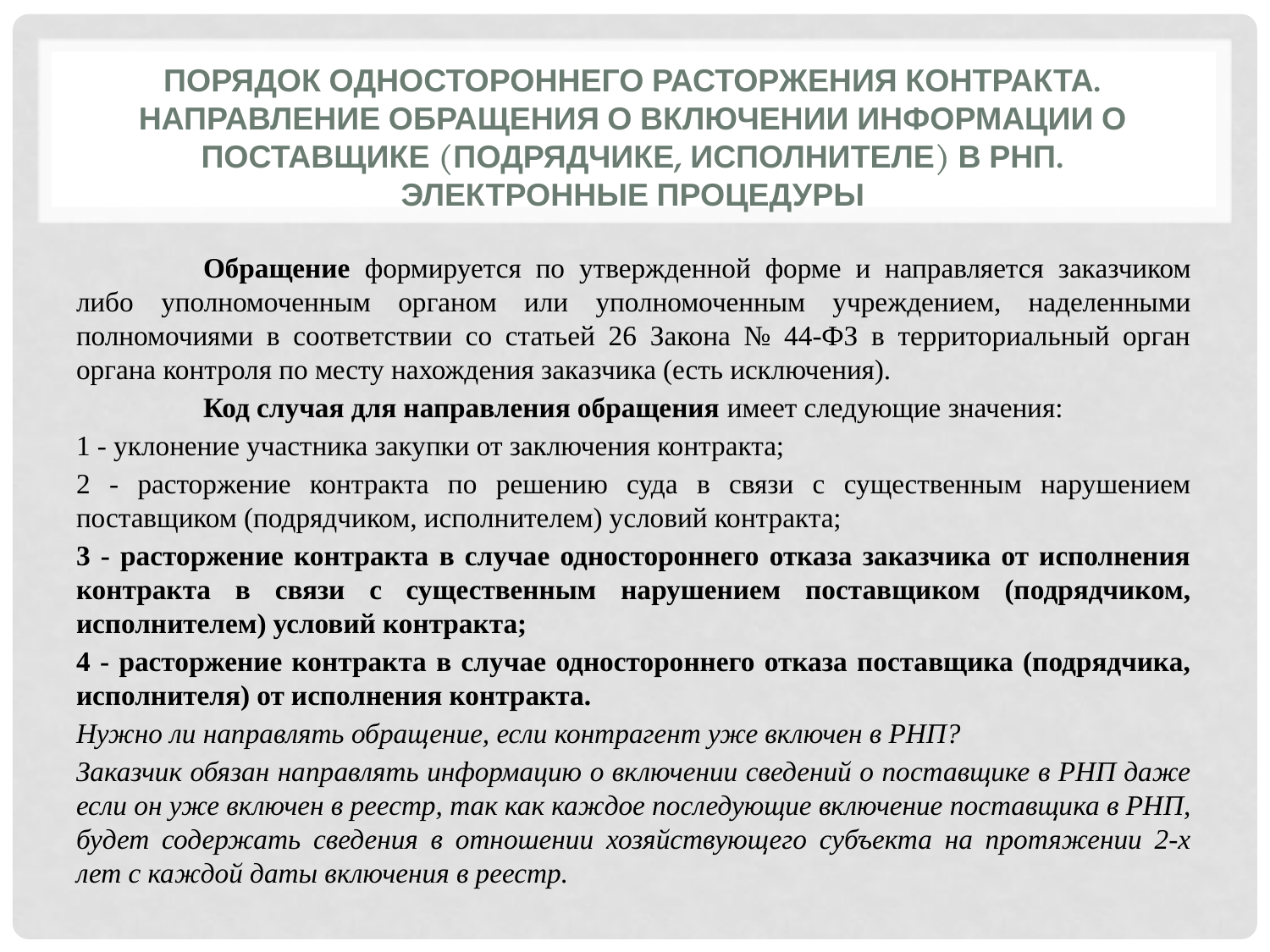

# Порядок одностороннего расторжения контракта. Направление обращения о включении информации о поставщике (подрядчике, исполнителе) в РНП. Электронные процедуры
	Обращение формируется по утвержденной форме и направляется заказчиком либо уполномоченным органом или уполномоченным учреждением, наделенными полномочиями в соответствии со статьей 26 Закона № 44-ФЗ в территориальный орган органа контроля по месту нахождения заказчика (есть исключения).
	Код случая для направления обращения имеет следующие значения:
1 - уклонение участника закупки от заключения контракта;
2 - расторжение контракта по решению суда в связи с существенным нарушением поставщиком (подрядчиком, исполнителем) условий контракта;
3 - расторжение контракта в случае одностороннего отказа заказчика от исполнения контракта в связи с существенным нарушением поставщиком (подрядчиком, исполнителем) условий контракта;
4 - расторжение контракта в случае одностороннего отказа поставщика (подрядчика, исполнителя) от исполнения контракта.
Нужно ли направлять обращение, если контрагент уже включен в РНП?
Заказчик обязан направлять информацию о включении сведений о поставщике в РНП даже если он уже включен в реестр, так как каждое последующие включение поставщика в РНП, будет содержать сведения в отношении хозяйствующего субъекта на протяжении 2-х лет с каждой даты включения в реестр.